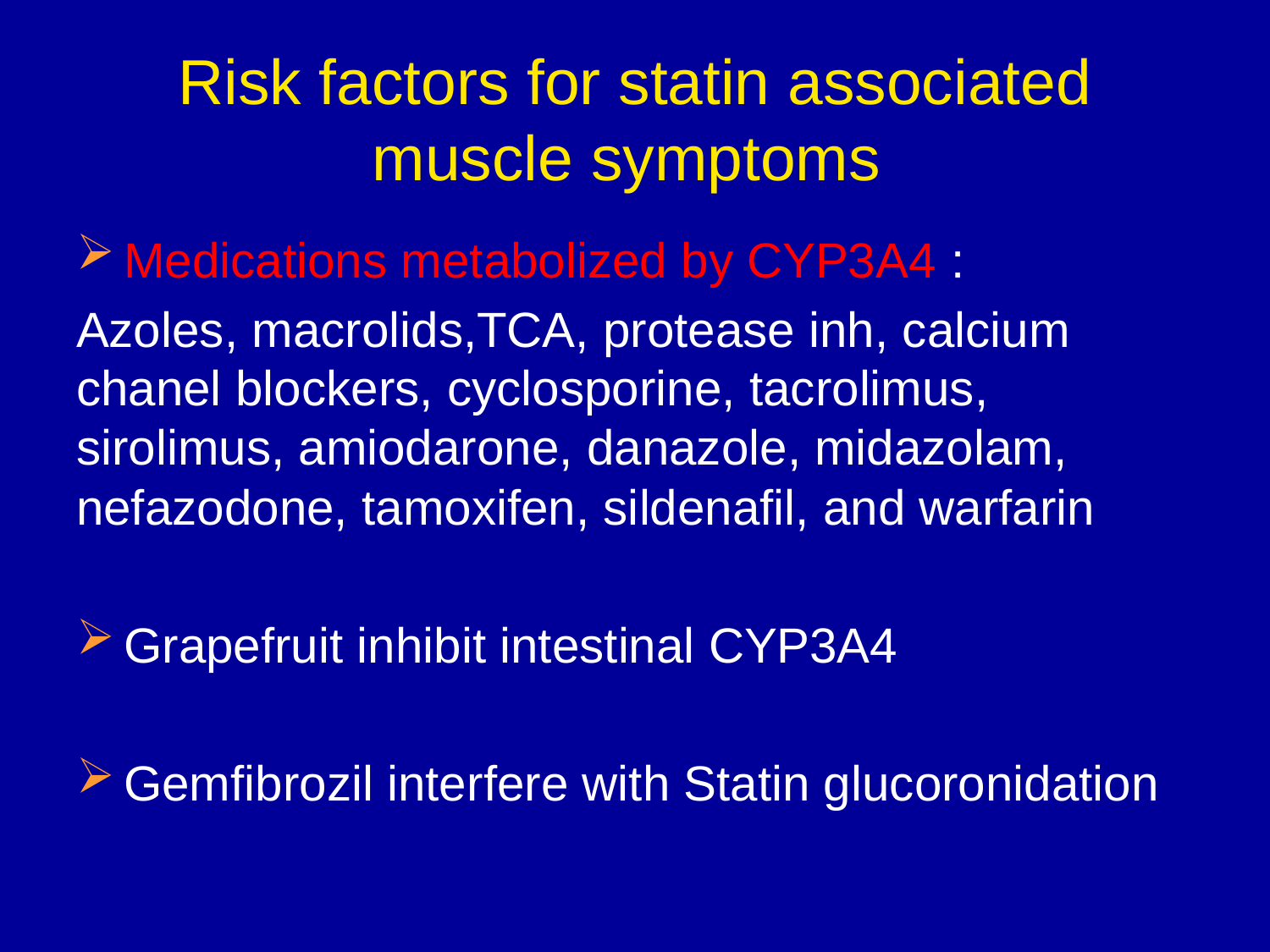

# Risk factors for statin associated muscle symptoms
Medications metabolized by CYP3A4 :
Azoles, macrolids,TCA, protease inh, calcium chanel blockers, cyclosporine, tacrolimus, sirolimus, amiodarone, danazole, midazolam, nefazodone, tamoxifen, sildenafil, and warfarin

Grapefruit inhibit intestinal CYP3A4

Gemfibrozil interfere with Statin glucoronidation